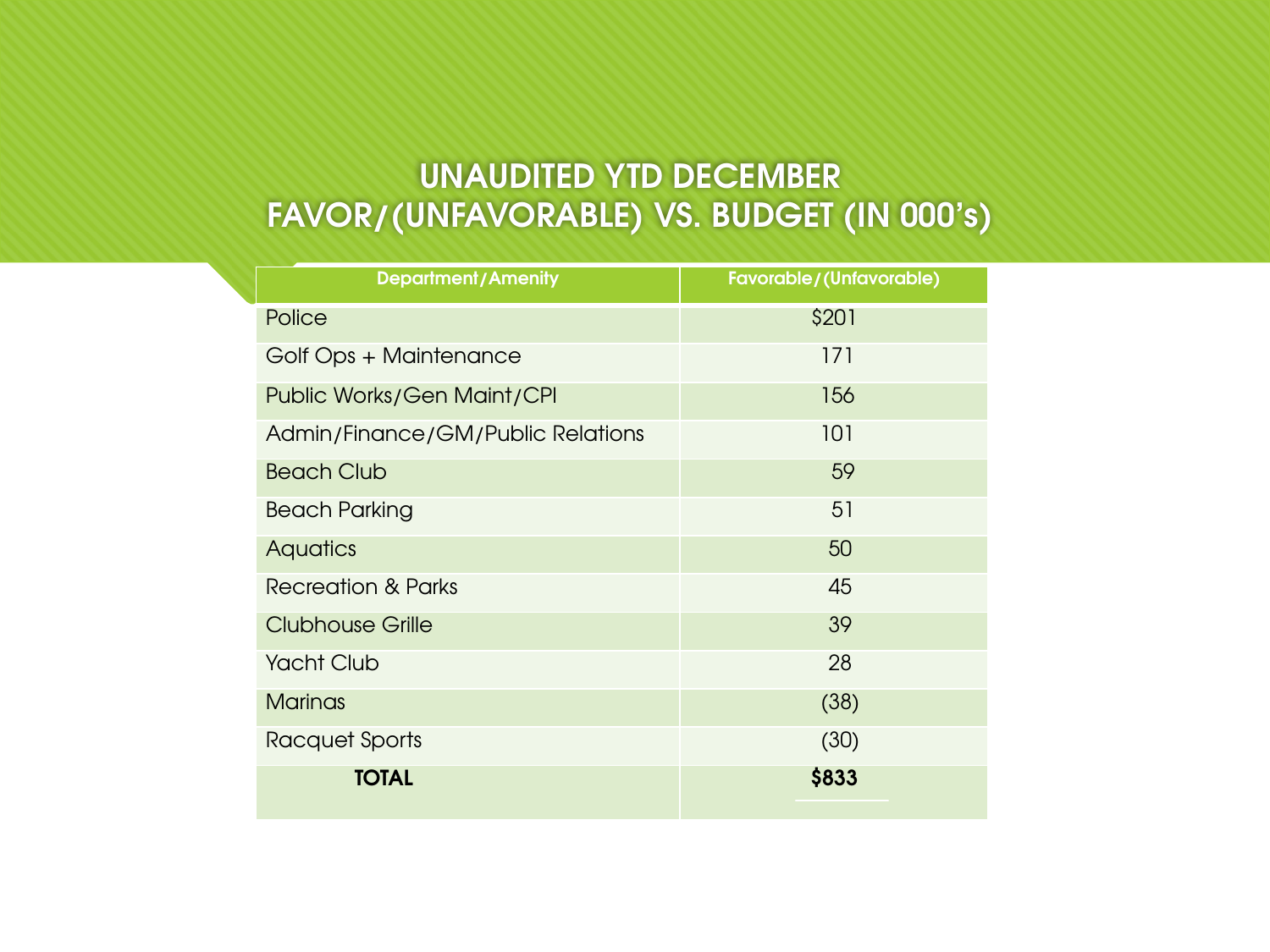

# UNAUDITED YTD DECEMBER FAVOR/(UNFAVORABLE) VS. BUDGET (IN 000’s)
| Department/Amenity | Favorable/(Unfavorable) |
| --- | --- |
| Police | $201 |
| Golf Ops + Maintenance | 171 |
| Public Works/Gen Maint/CPI | 156 |
| Admin/Finance/GM/Public Relations | 101 |
| Beach Club | 59 |
| Beach Parking | 51 |
| Aquatics | 50 |
| Recreation & Parks | 45 |
| Clubhouse Grille | 39 |
| Yacht Club | 28 |
| Marinas | (38) |
| Racquet Sports | (30) |
| TOTAL | $833 |